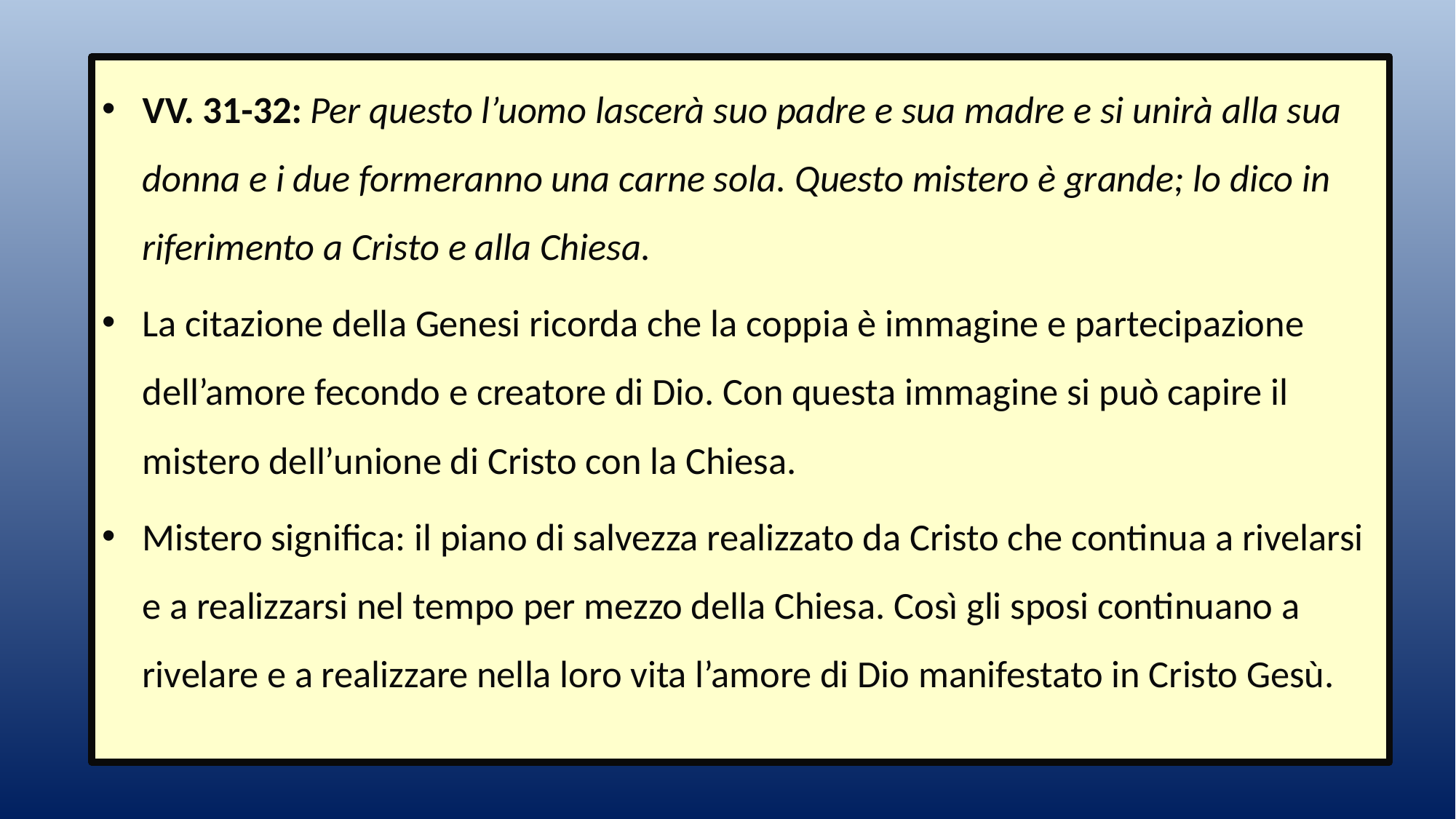

VV. 31-32: Per questo l’uomo lascerà suo padre e sua madre e si unirà alla sua donna e i due formeranno una carne sola. Questo mistero è grande; lo dico in riferimento a Cristo e alla Chiesa.
La citazione della Genesi ricorda che la coppia è immagine e partecipazione dell’amore fecondo e creatore di Dio. Con questa immagine si può capire il mistero dell’unione di Cristo con la Chiesa.
Mistero significa: il piano di salvezza realizzato da Cristo che continua a rivelarsi e a realizzarsi nel tempo per mezzo della Chiesa. Così gli sposi continuano a rivelare e a realizzare nella loro vita l’amore di Dio manifestato in Cristo Gesù.